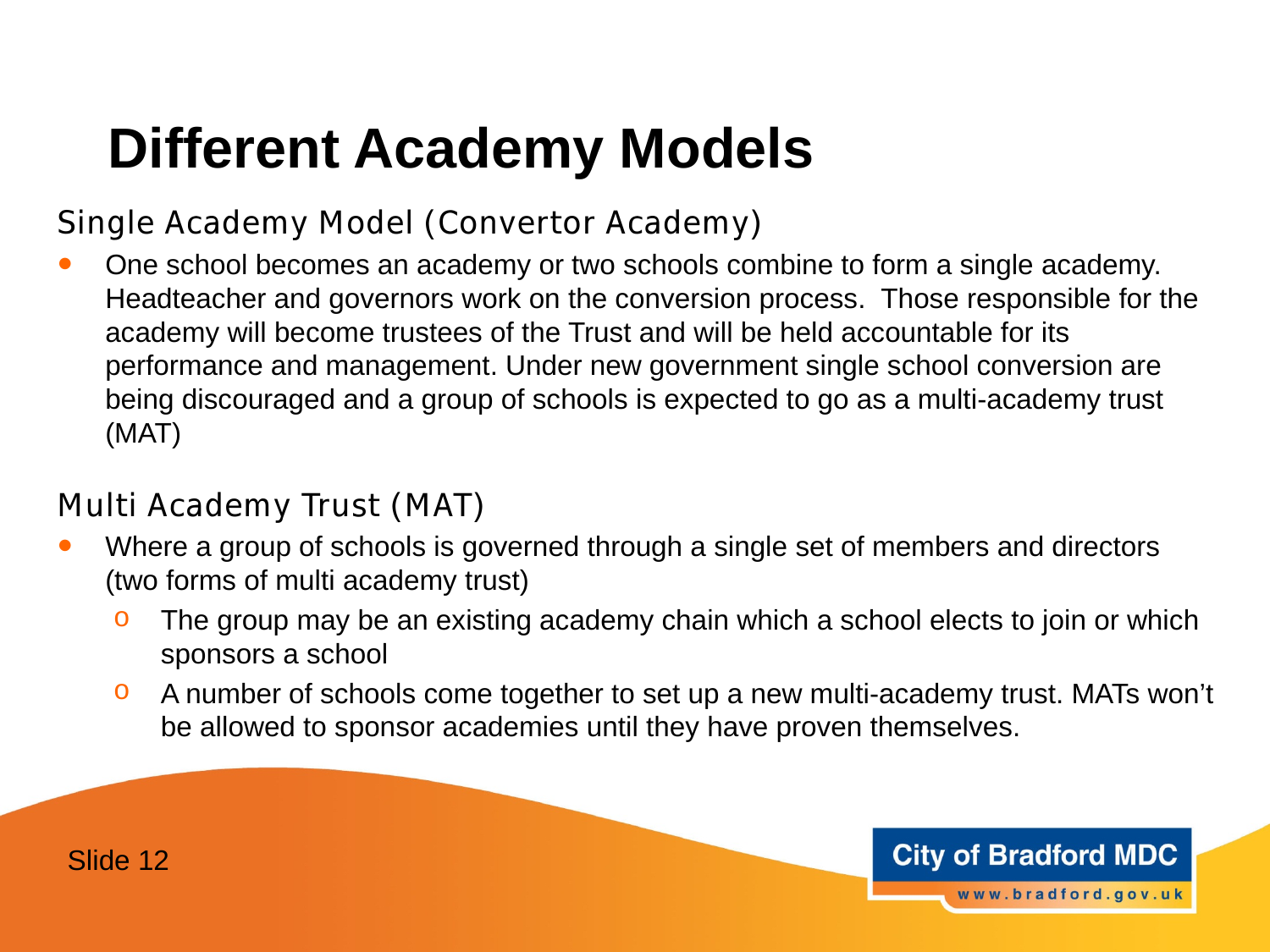

# Different Academy Models
Single Academy Model (Convertor Academy)
One school becomes an academy or two schools combine to form a single academy.  Headteacher and governors work on the conversion process.  Those responsible for the academy will become trustees of the Trust and will be held accountable for its performance and management. Under new government single school conversion are being discouraged and a group of schools is expected to go as a multi-academy trust (MAT)

Multi Academy Trust (MAT)
Where a group of schools is governed through a single set of members and directors (two forms of multi academy trust)
The group may be an existing academy chain which a school elects to join or which sponsors a school
A number of schools come together to set up a new multi-academy trust. MATs won’t be allowed to sponsor academies until they have proven themselves.